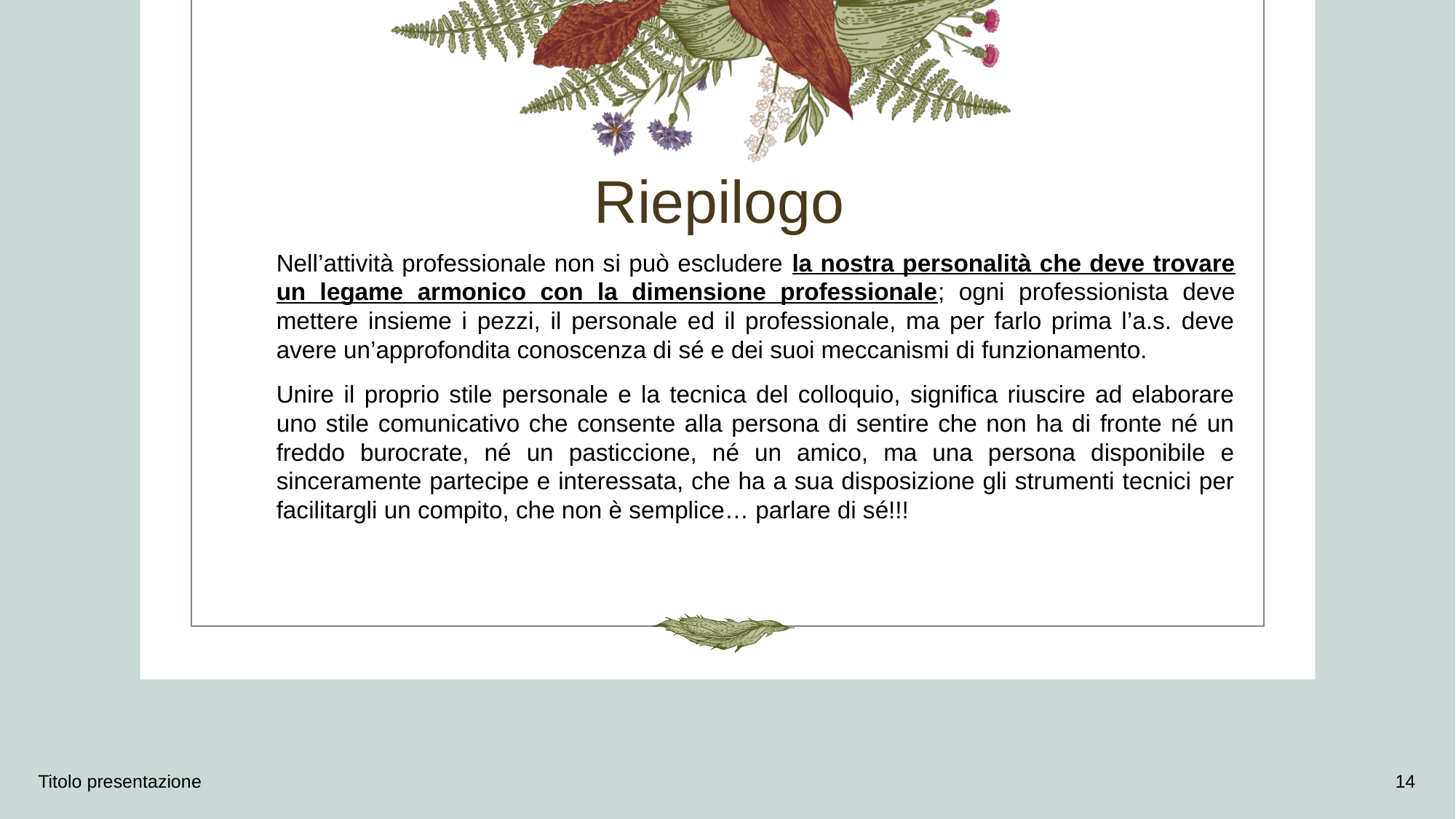

# Riepilogo
Nell’attività professionale non si può escludere la nostra personalità che deve trovare un legame armonico con la dimensione professionale; ogni professionista deve mettere insieme i pezzi, il personale ed il professionale, ma per farlo prima l’a.s. deve avere un’approfondita conoscenza di sé e dei suoi meccanismi di funzionamento.
Unire il proprio stile personale e la tecnica del colloquio, significa riuscire ad elaborare uno stile comunicativo che consente alla persona di sentire che non ha di fronte né un freddo burocrate, né un pasticcione, né un amico, ma una persona disponibile e sinceramente partecipe e interessata, che ha a sua disposizione gli strumenti tecnici per facilitargli un compito, che non è semplice… parlare di sé!!!
Titolo presentazione
14